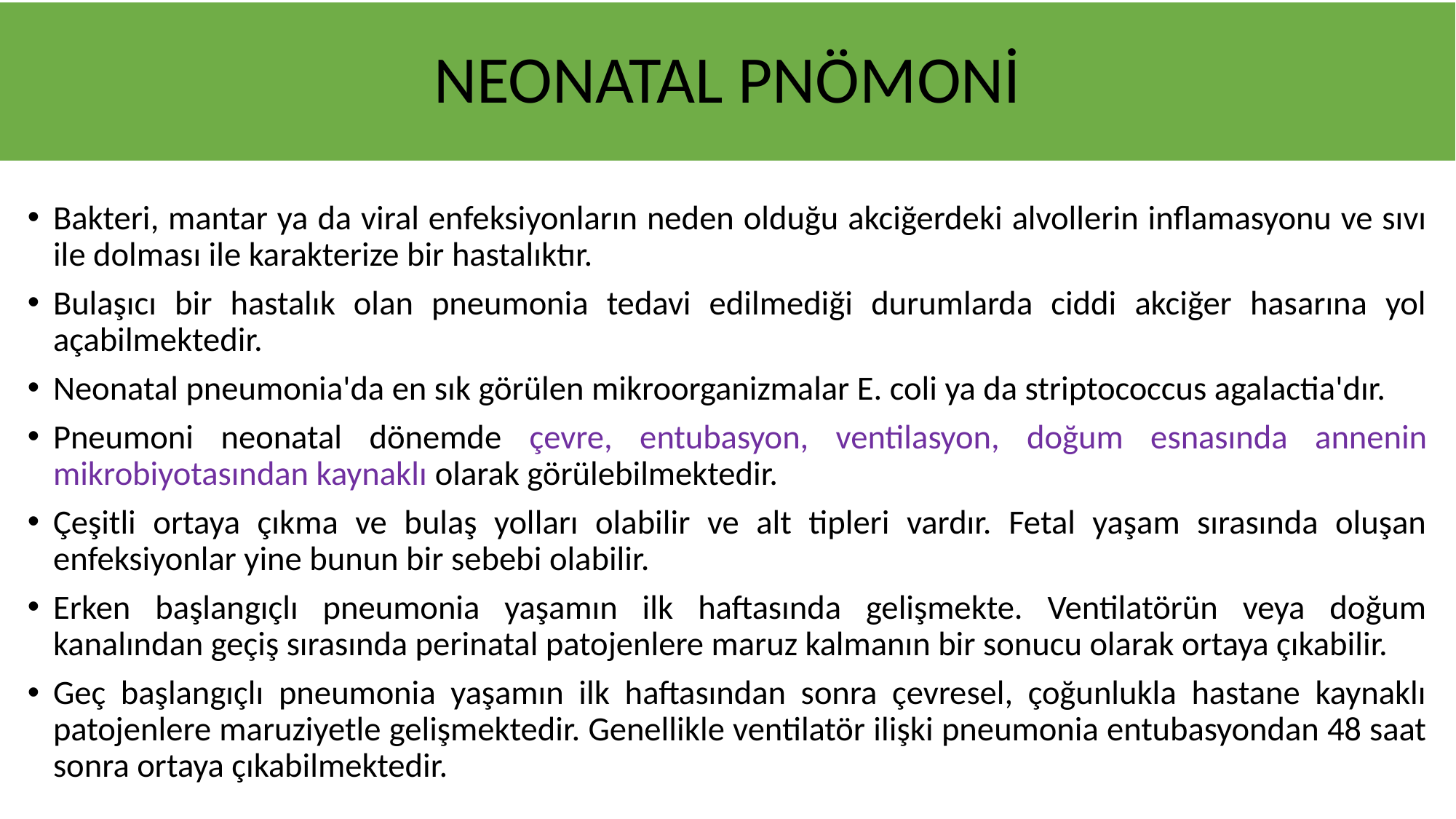

# NEONATAL PNÖMONİ
Bakteri, mantar ya da viral enfeksiyonların neden olduğu akciğerdeki alvollerin inflamasyonu ve sıvı ile dolması ile karakterize bir hastalıktır.
Bulaşıcı bir hastalık olan pneumonia tedavi edilmediği durumlarda ciddi akciğer hasarına yol açabilmektedir.
Neonatal pneumonia'da en sık görülen mikroorganizmalar E. coli ya da striptococcus agalactia'dır.
Pneumoni neonatal dönemde çevre, entubasyon, ventilasyon, doğum esnasında annenin mikrobiyotasından kaynaklı olarak görülebilmektedir.
Çeşitli ortaya çıkma ve bulaş yolları olabilir ve alt tipleri vardır. Fetal yaşam sırasında oluşan enfeksiyonlar yine bunun bir sebebi olabilir.
Erken başlangıçlı pneumonia yaşamın ilk haftasında gelişmekte. Ventilatörün veya doğum kanalından geçiş sırasında perinatal patojenlere maruz kalmanın bir sonucu olarak ortaya çıkabilir.
Geç başlangıçlı pneumonia yaşamın ilk haftasından sonra çevresel, çoğunlukla hastane kaynaklı patojenlere maruziyetle gelişmektedir. Genellikle ventilatör ilişki pneumonia entubasyondan 48 saat sonra ortaya çıkabilmektedir.